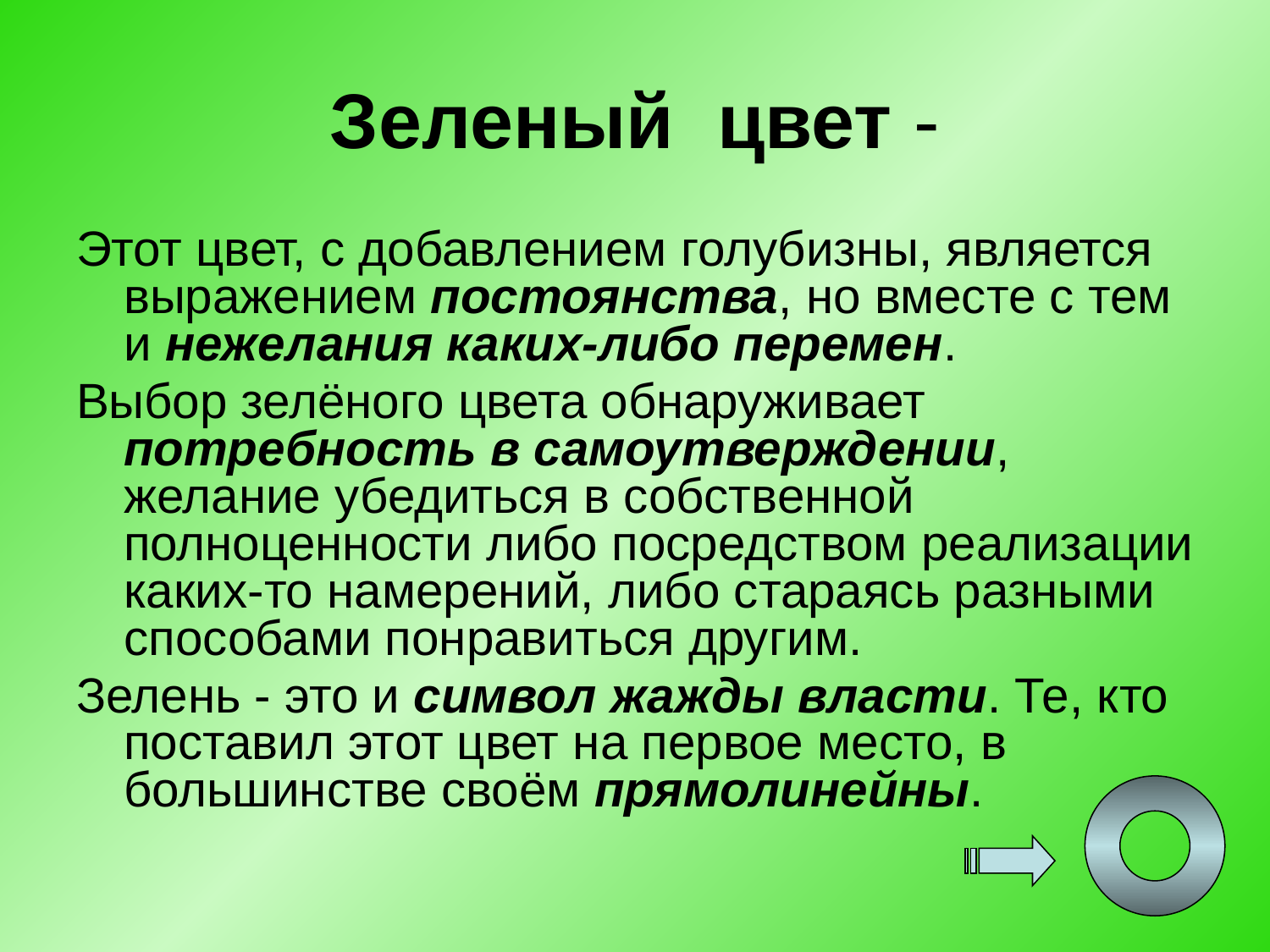

# Зеленый  цвет -
Этот цвет, с добавлением голубизны, является выражением постоянства, но вместе с тем и нежелания каких-либо перемен.
Выбор зелёного цвета обнаруживает потребность в самоутверждении, желание убедиться в собственной полноценности либо посредством реализации каких-то намерений, либо стараясь разными способами понравиться другим.
Зелень - это и символ жажды власти. Те, кто поставил этот цвет на первое место, в большинстве своём прямолинейны.

24